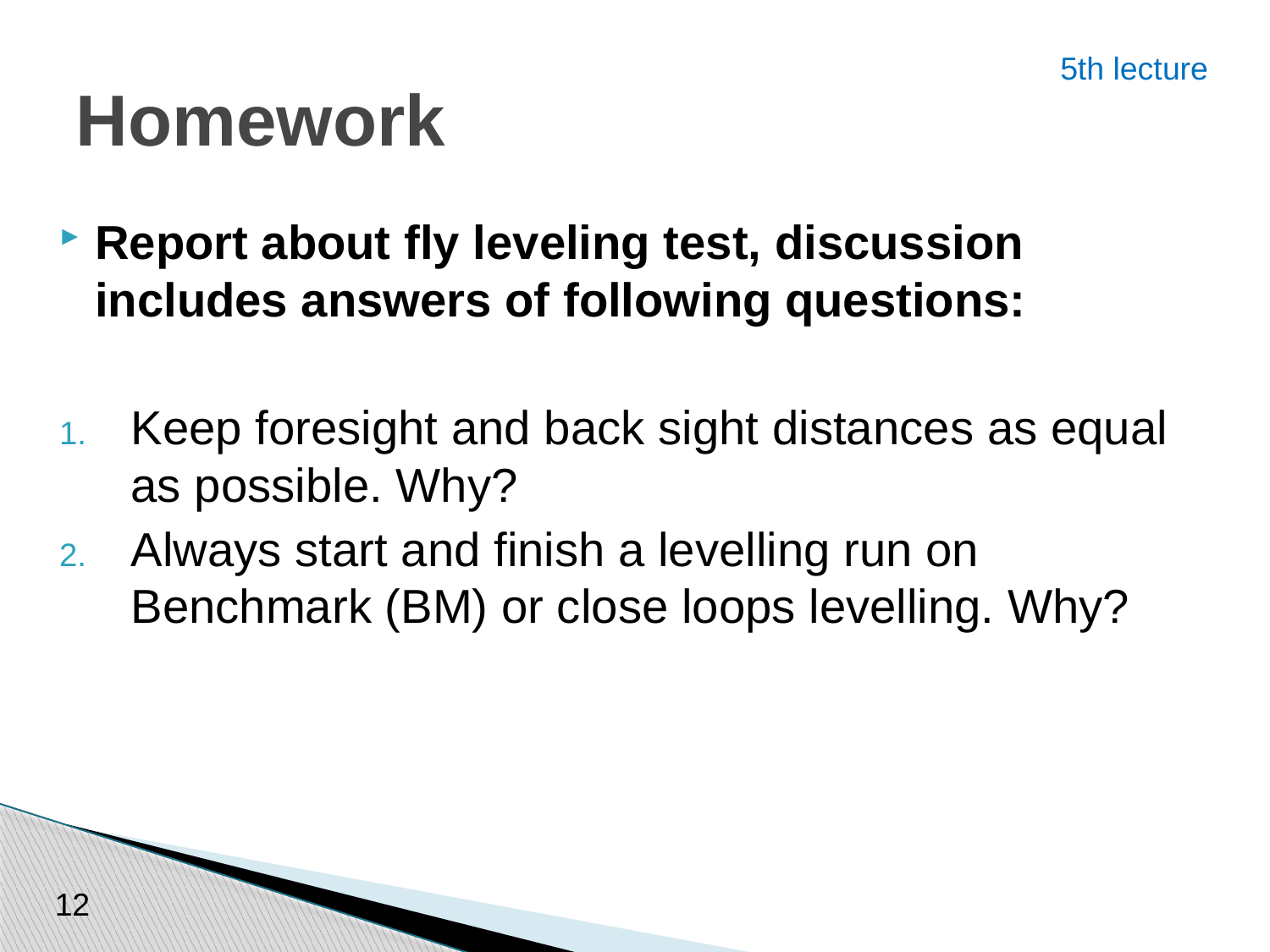

# Homework
5th lecture
Report about fly leveling test, discussion includes answers of following questions:

Keep foresight and back sight distances as equal as possible. Why?
Always start and finish a levelling run on Benchmark (BM) or close loops levelling. Why?
12